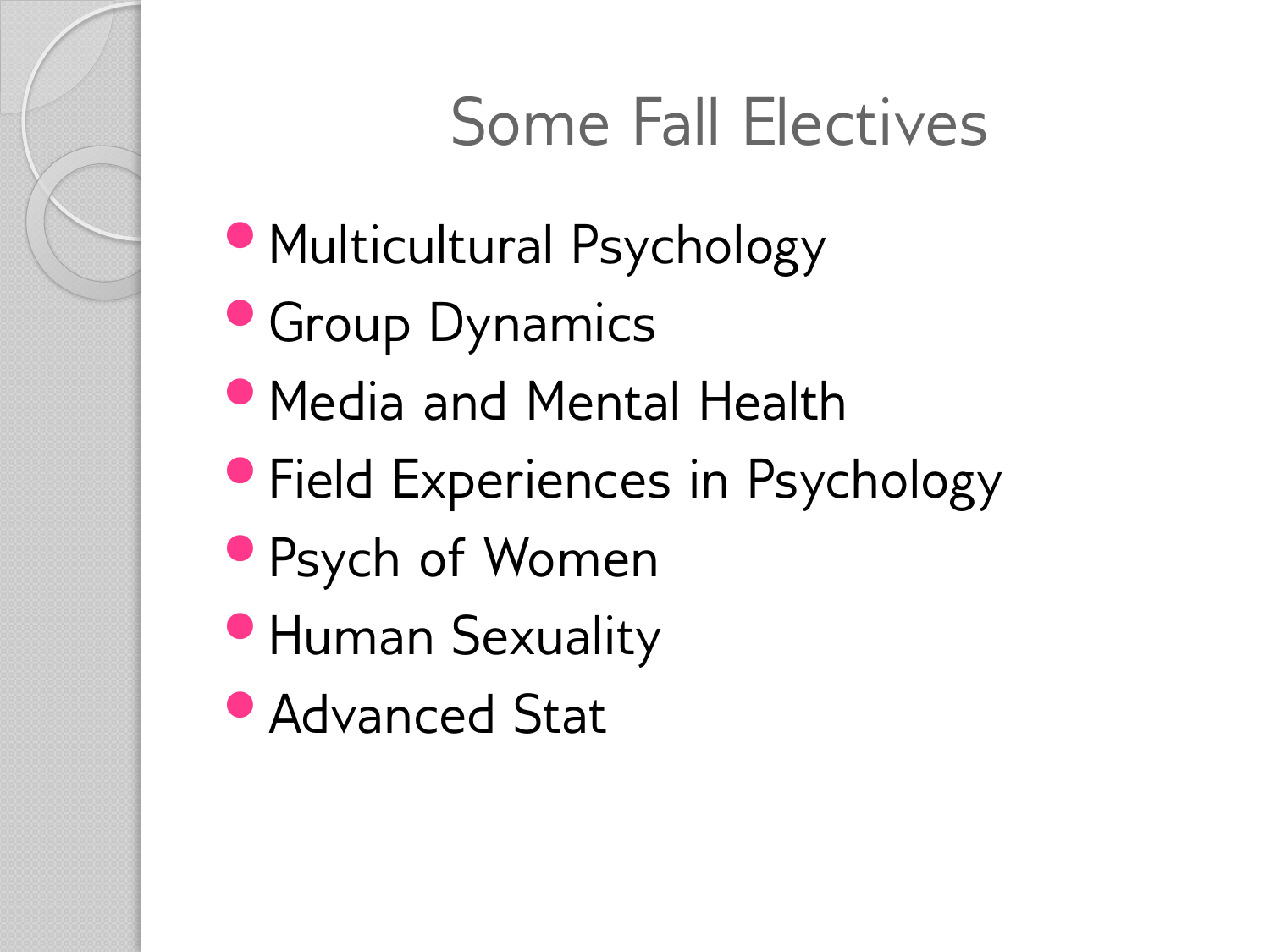

# Some Fall Electives
Multicultural Psychology
Group Dynamics
Media and Mental Health
Field Experiences in Psychology
Psych of Women
Human Sexuality
Advanced Stat